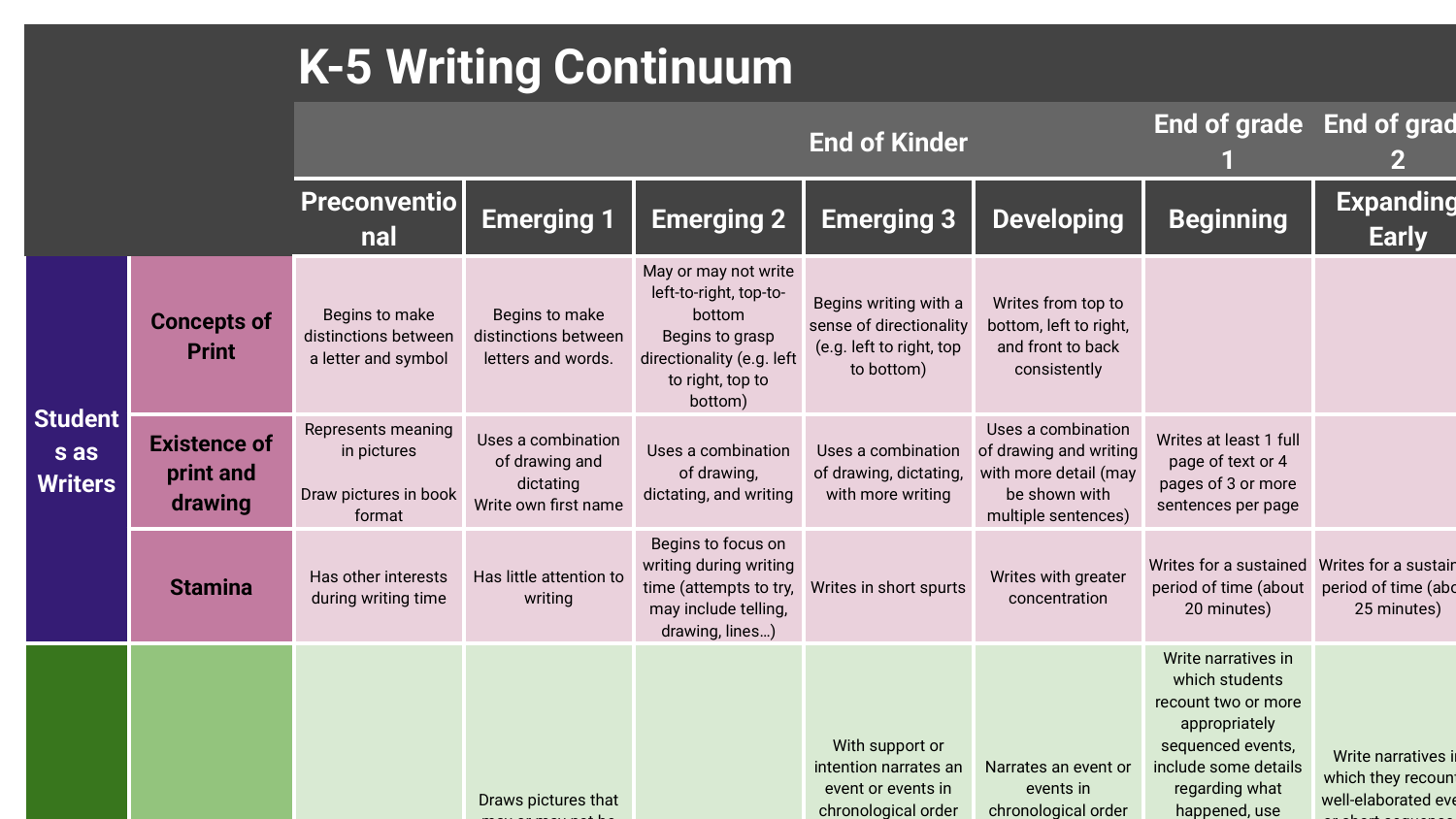

|  |  | K-5 Writing Continuum |  |  |  |  |  |  |
| --- | --- | --- | --- | --- | --- | --- | --- | --- |
|  |  |  |  |  | End of Kinder |  | End of grade 1 | End of grade 2 |
|  |  | Preconventional | Emerging 1 | Emerging 2 | Emerging 3 | Developing | Beginning | Expanding Early |
| Students as Writers | Concepts of Print | Begins to make distinctions between a letter and symbol | Begins to make distinctions between letters and words. | May or may not write left-to-right, top-to-bottom Begins to grasp directionality (e.g. left to right, top to bottom) | Begins writing with a sense of directionality (e.g. left to right, top to bottom) | Writes from top to bottom, left to right, and front to back consistently |  |  |
|  | Existence of print and drawing | Represents meaning in pictures Draw pictures in book format | Uses a combination of drawing and dictating Write own first name | Uses a combination of drawing, dictating, and writing | Uses a combination of drawing, dictating, with more writing | Uses a combination of drawing and writing with more detail (may be shown with multiple sentences) | Writes at least 1 full page of text or 4 pages of 3 or more sentences per page |  |
|  | Stamina | Has other interests during writing time | Has little attention to writing | Begins to focus on writing during writing time (attempts to try, may include telling, drawing, lines…) | Writes in short spurts | Writes with greater concentration | Writes for a sustained period of time (about 20 minutes) | Writes for a sustained period of time (about 25 minutes) |
| Text Types And Purposes | Narrative | Uses a collection of pictures that may or may not be representational to convey meaning | Draws pictures that may or may not be connected to each other Copies signs, labels names and words (environmental print) | Draws pictures and words that are all related to a single topic or event but may not yet be sequential | With support or intention narrates an event or events in chronological order with a beginning, middle and end With support includes details to stretch out story. May include: dialogue, feelings, sensory words. | Narrates an event or events in chronological order with a beginning, middle and end. Includes details to stretch out story, which may include: dialogue, feelings details, sensory words. | Write narratives in which students recount two or more appropriately sequenced events, include some details regarding what happened, use temporal words to signal event order, and provide some sense of closure. using temporal words like “first”, “next” or “last” Includes details to stretch out story with a combination of: feelings, or sensory words | Write narratives in which they recount a well-elaborated event or short sequence of events, include details to describe actions, thoughts, and feelings, Use temporal words to signal event order, and provide a sense of closure |
|  | Informative (facts may or may not be derived from research) | Uses a collection of pictures that may or may not be representational to convey meaning | Draws pictures that inform | Draws pictures and writes words that may or may not relate to one topic | Uses a combination of drawing, dictating, and writing to compose informative texts specifically naming the topic and supplying some information about that topic \*With support includes: Facts Text features | Writes with pictures and words that relate to and inform about the topic Includes a beginning Includes at least one fact related to the topic \*Includes at least one text features, | Write informative/explanatory texts in which they name a topic and supply some facts about the topic. Writes with pictures and words that relate to and inform about the topic Includes a beginning and some sense of closure \*Includes text features, like labels, captions, or a diagram linked to the topic \*\*Begins to use “specialist” vocabulary, particular to the topic \*\*Also part of knowledge of language/ vocabulary acquisition and use standards | Write informative/explanatory texts in which they introduce a topic, use facts and definitions to develop points, and provide a concluding statement or section. |
|  | Opinion |  |  | Begins to share an opinion or preference | Makes opinion clear and with guidance and support, gives a reason | Clearly states opinion and attempts to give a reason to support it Makes an opinion clear and attempts to give a reason to support it Focus remains on topic Includes a beginning or some sense of closure | Clearly states opinion and gives at least one reason to support it Includes a beginning and sense of closure With support, begins to elaborate on reasons Begins to include words based on mode (ie:most, best, worst) Begins to use linking words/phrases | Introduce a topic and state an opinion Provides beginning and concluding statement or section Elaborates on their reasons Includes words that match mode Uses linking words to connect reasons |